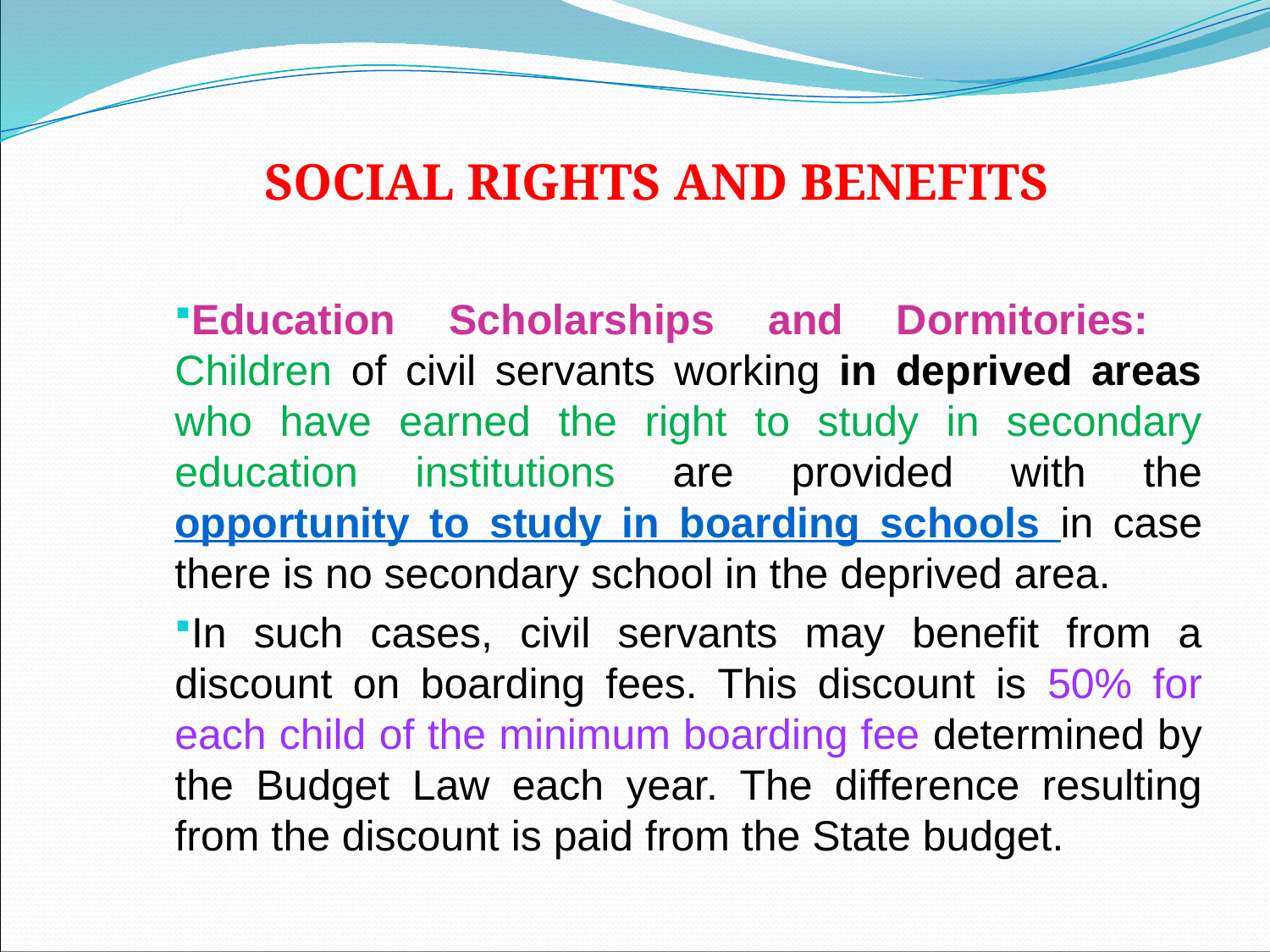

SOCIAL RIGHTS AND BENEFITS

Education Scholarships and Dormitories:  Children of civil servants working in deprived areas who have earned the right to study in secondary education institutions are provided with the opportunity to study in boarding schools in case there is no secondary school in the deprived area.
In such cases, civil servants may benefit from a discount on boarding fees. This discount is 50% for each child of the minimum boarding fee determined by the Budget Law each year. The difference resulting from the discount is paid from the State budget.